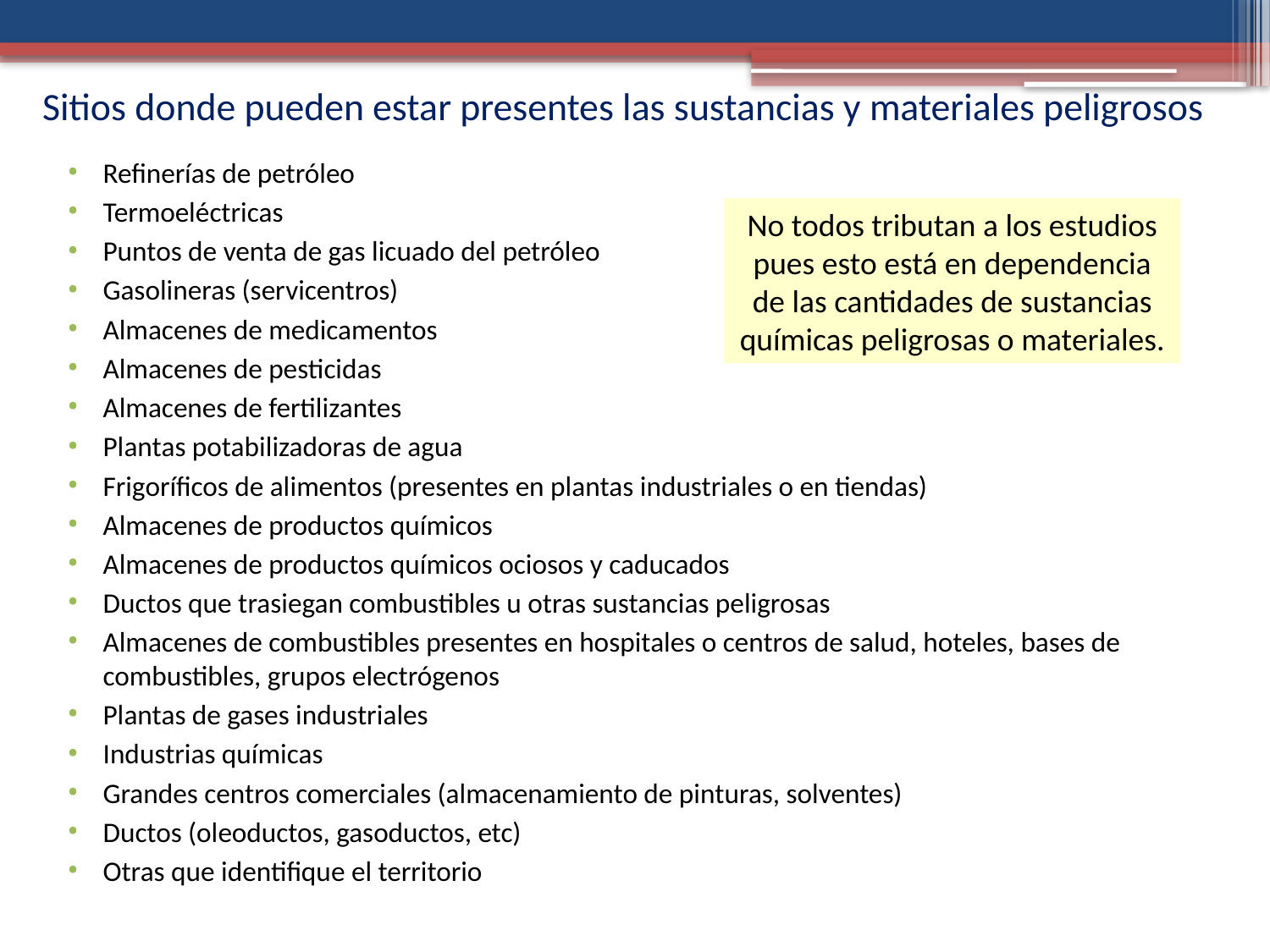

# Sitios donde pueden estar presentes las sustancias y materiales peligrosos
Refinerías de petróleo
Termoeléctricas
Puntos de venta de gas licuado del petróleo
Gasolineras (servicentros)
Almacenes de medicamentos
Almacenes de pesticidas
Almacenes de fertilizantes
Plantas potabilizadoras de agua
Frigoríficos de alimentos (presentes en plantas industriales o en tiendas)
Almacenes de productos químicos
Almacenes de productos químicos ociosos y caducados
Ductos que trasiegan combustibles u otras sustancias peligrosas
Almacenes de combustibles presentes en hospitales o centros de salud, hoteles, bases de combustibles, grupos electrógenos
Plantas de gases industriales
Industrias químicas
Grandes centros comerciales (almacenamiento de pinturas, solventes)
Ductos (oleoductos, gasoductos, etc)
Otras que identifique el territorio

No todos tributan a los estudios pues esto está en dependencia de las cantidades de sustancias químicas peligrosas o materiales.